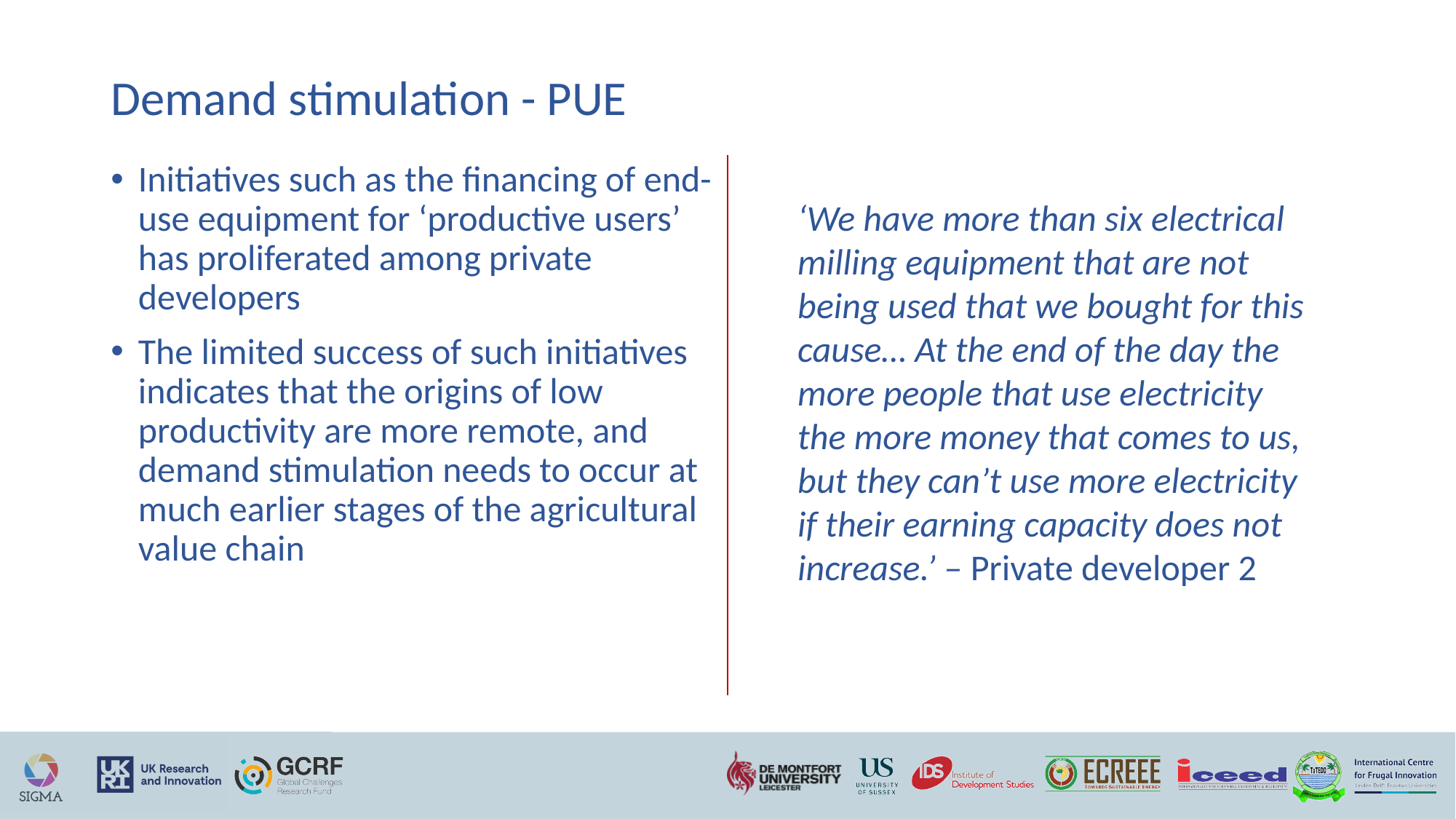

# Demand stimulation - PUE
Initiatives such as the financing of end-use equipment for ‘productive users’ has proliferated among private developers
The limited success of such initiatives indicates that the origins of low productivity are more remote, and demand stimulation needs to occur at much earlier stages of the agricultural value chain
‘We have more than six electrical milling equipment that are not being used that we bought for this cause… At the end of the day the more people that use electricity the more money that comes to us, but they can’t use more electricity if their earning capacity does not increase.’ – Private developer 2